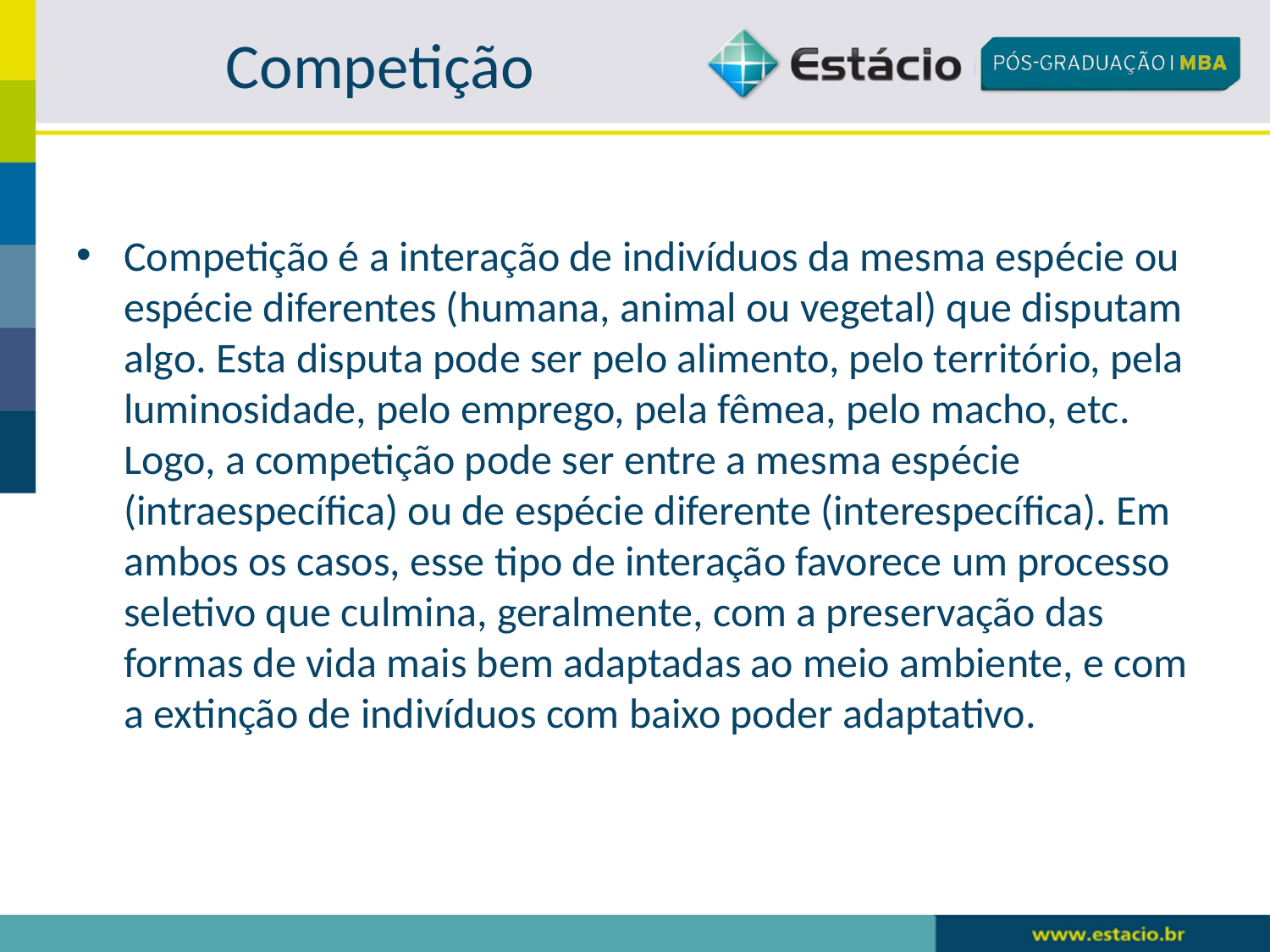

# Competição
Competição é a interação de indivíduos da mesma espécie ou espécie diferentes (humana, animal ou vegetal) que disputam algo. Esta disputa pode ser pelo alimento, pelo território, pela luminosidade, pelo emprego, pela fêmea, pelo macho, etc. Logo, a competição pode ser entre a mesma espécie (intraespecífica) ou de espécie diferente (interespecífica). Em ambos os casos, esse tipo de interação favorece um processo seletivo que culmina, geralmente, com a preservação das formas de vida mais bem adaptadas ao meio ambiente, e com a extinção de indivíduos com baixo poder adaptativo.